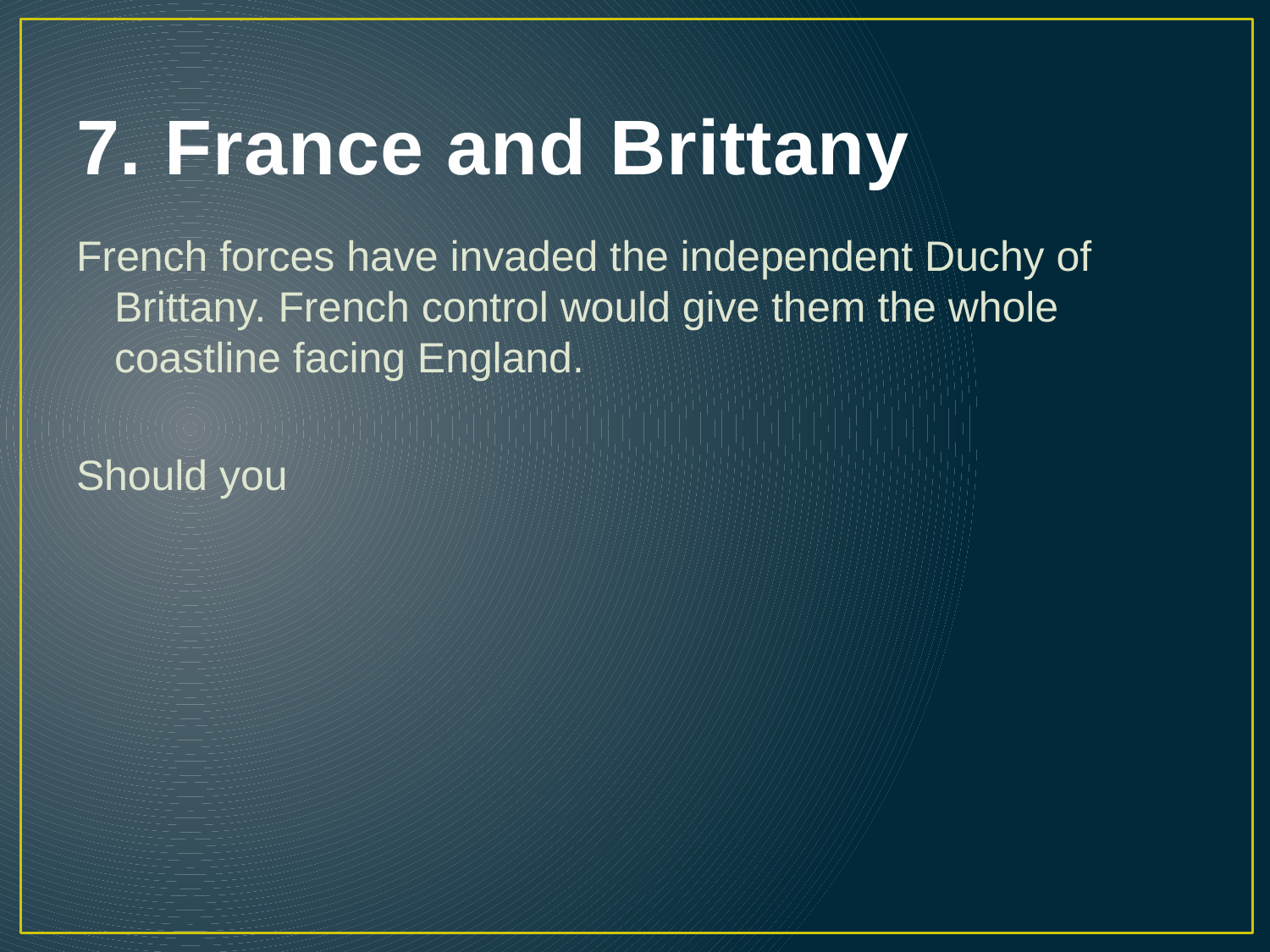

# 7. France and Brittany
French forces have invaded the independent Duchy of Brittany. French control would give them the whole coastline facing England.

Should you